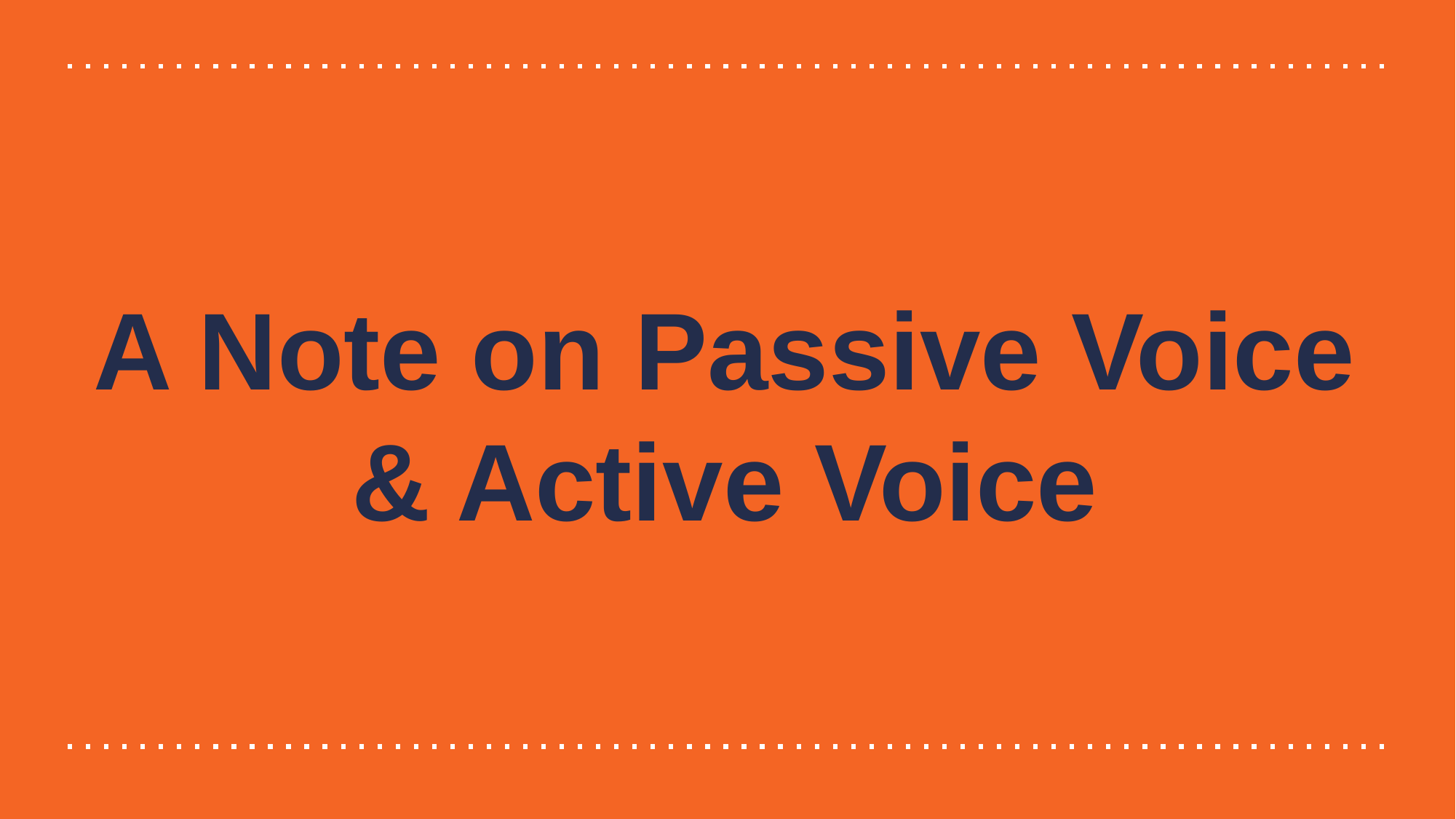

# A Note on Passive Voice & Active Voice